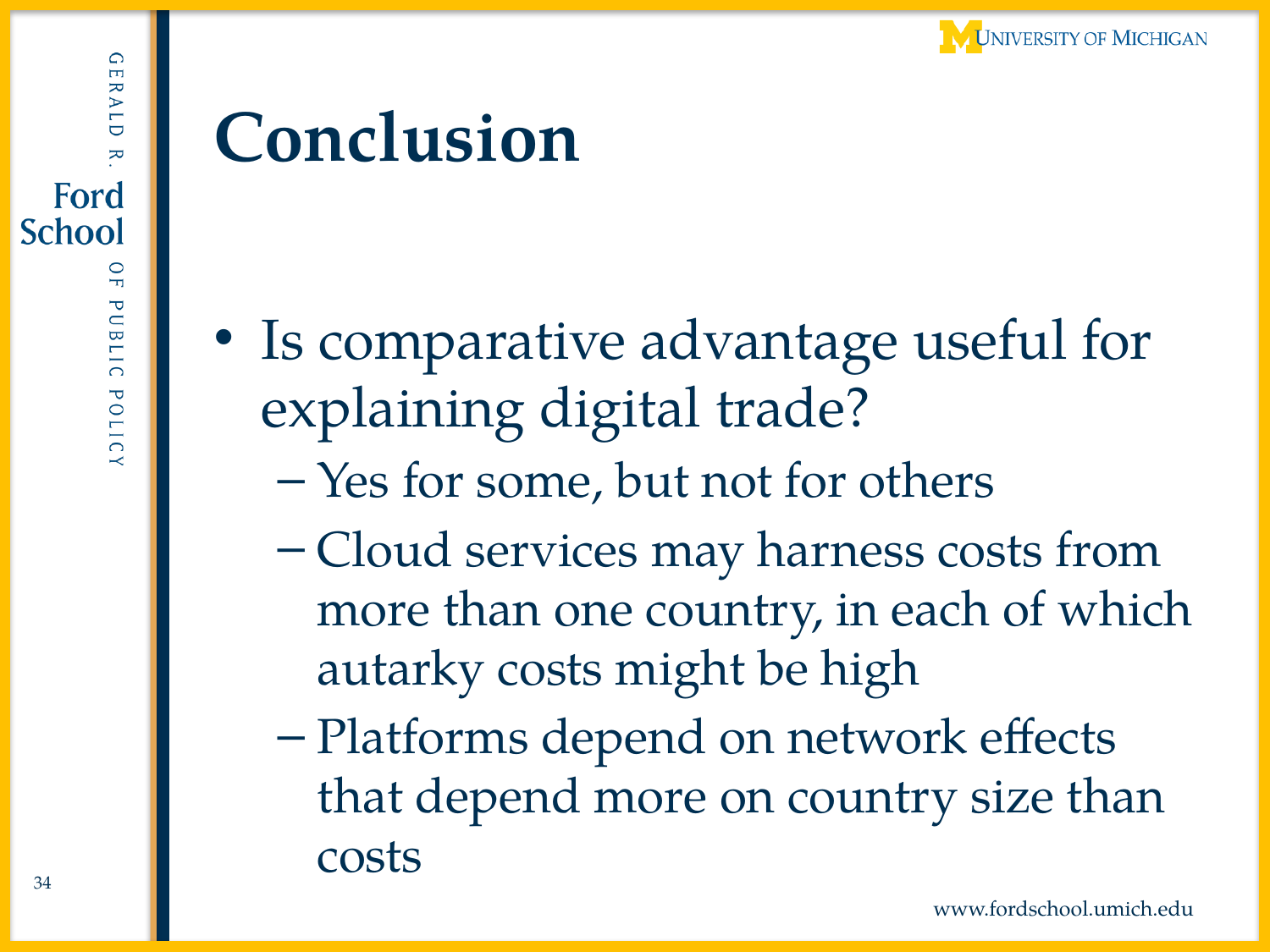

# Conclusion
Is comparative advantage useful for explaining digital trade?
Yes for some, but not for others
Cloud services may harness costs from more than one country, in each of which autarky costs might be high
Platforms depend on network effects that depend more on country size than costs
34